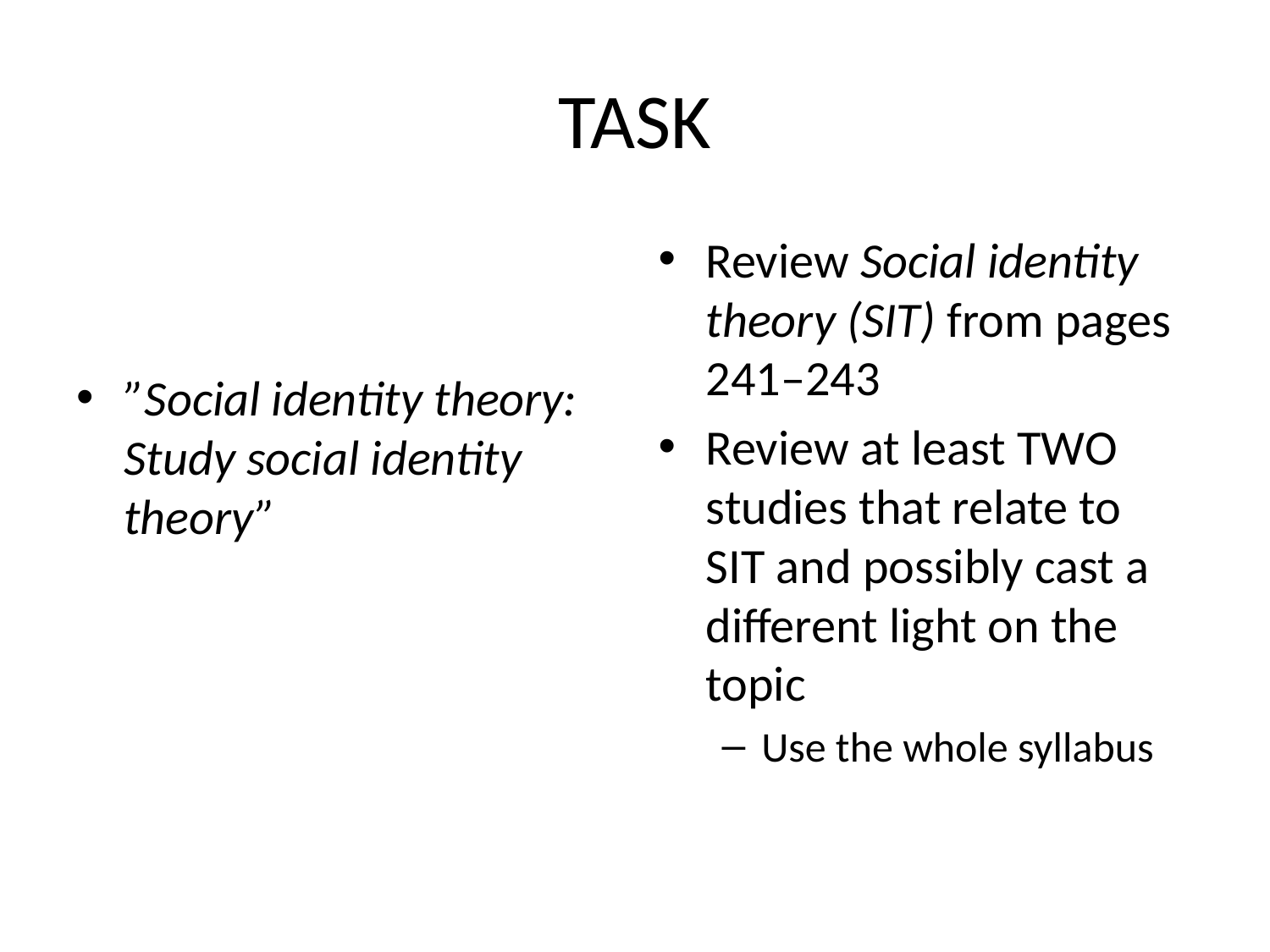

# TASK

”Social identity theory: Study social identity theory”
Review Social identity theory (SIT) from pages 241–243
Review at least TWO studies that relate to
SIT and possibly cast a different light on the topic
Use the whole syllabus